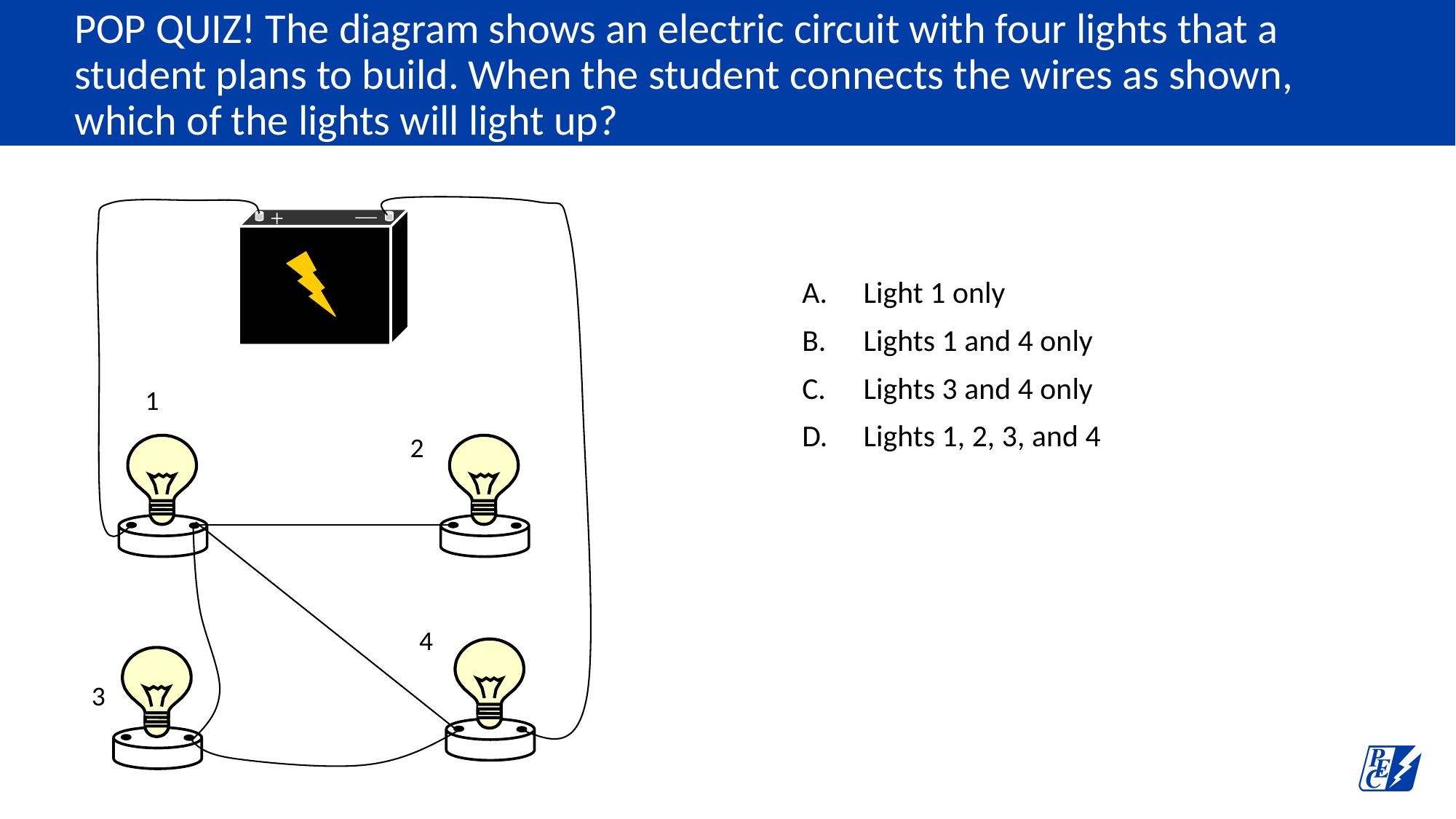

# POP QUIZ! The diagram shows an electric circuit with four lights that a student plans to build. When the student connects the wires as shown, which of the lights will light up?

—
+

Light 1 only
Lights 1 and 4 only
Lights 3 and 4 only
Lights 1, 2, 3, and 4
1
2

4

3
—
—